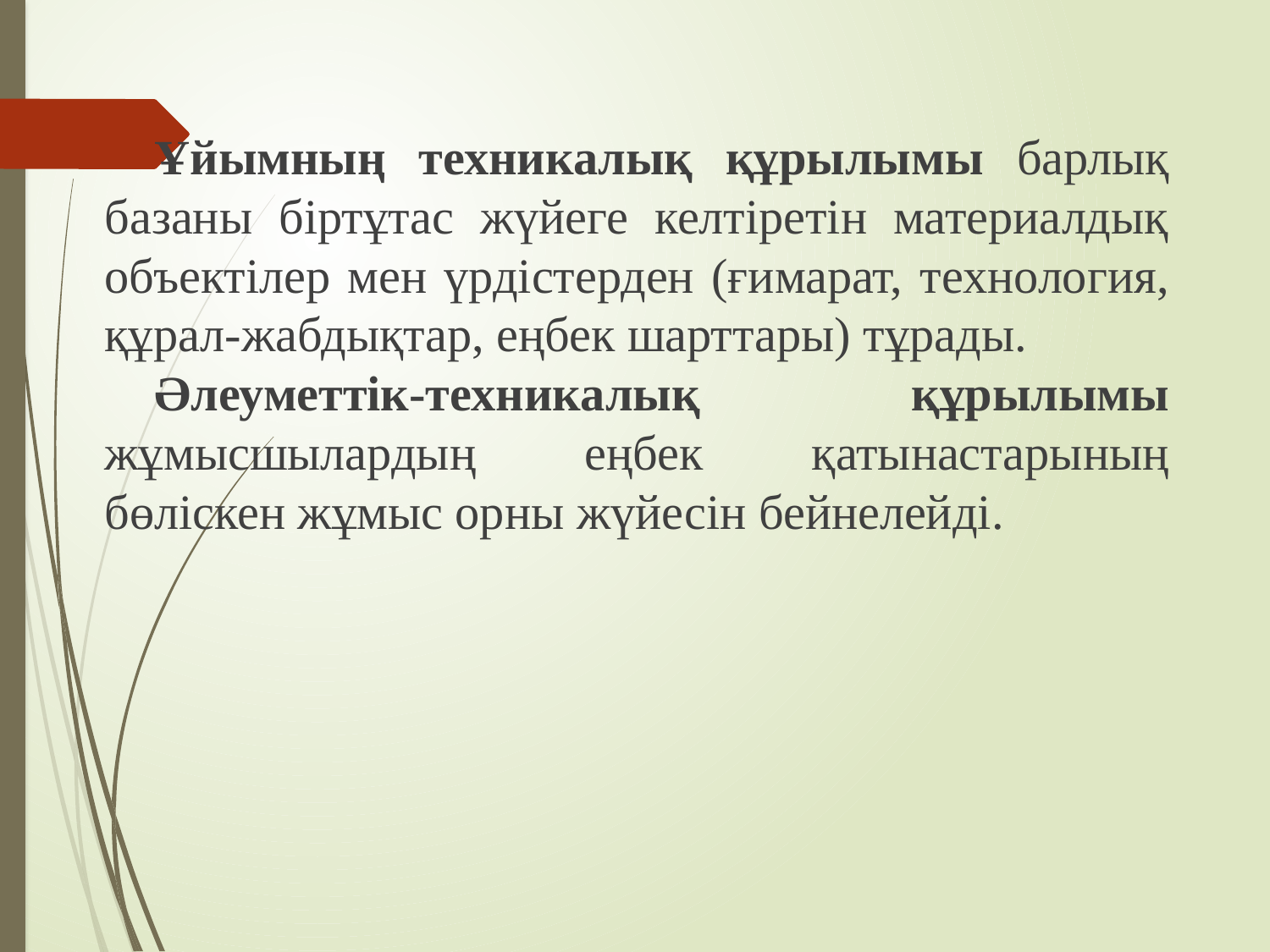

Ұйымның техникалық құрылымы барлық базаны біртұтас жүйеге келтіретін материалдық объектілер мен үрдістерден (ғимарат, технология, құрал-жабдықтар, еңбек шарттары) тұрады.
Әлеуметтік-техникалық құрылымы жұмысшылардың еңбек қатынастарының бөліскен жұмыс орны жүйесін бейнелейді.